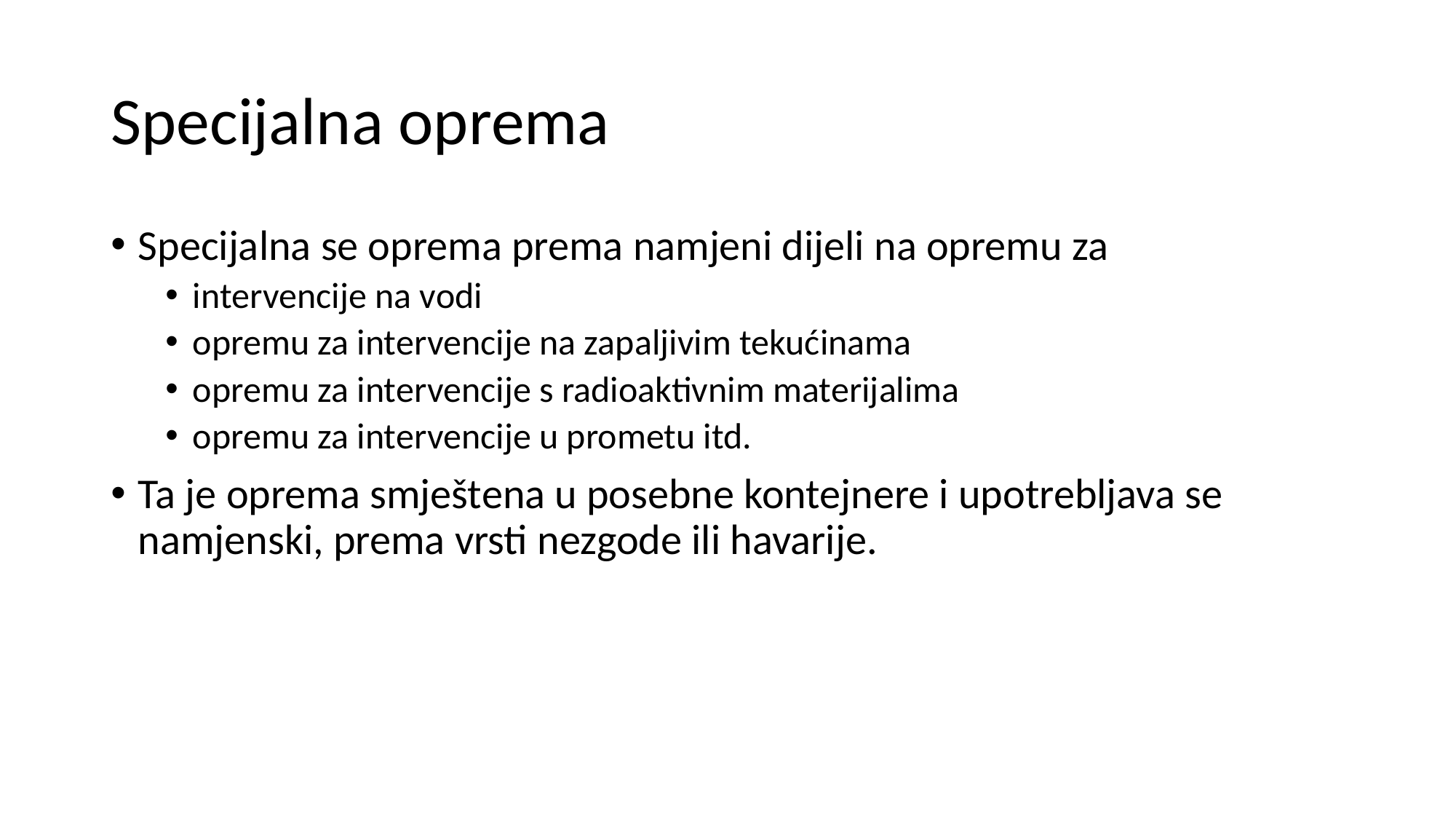

# Specijalna oprema
Specijalna se oprema prema namjeni dijeli na opremu za
intervencije na vodi
opremu za intervencije na zapaljivim tekućinama
opremu za intervencije s radioaktivnim materijalima
opremu za intervencije u prometu itd.
Ta je oprema smještena u posebne kontejnere i upotrebljava se namjenski, prema vrsti nezgode ili havarije.